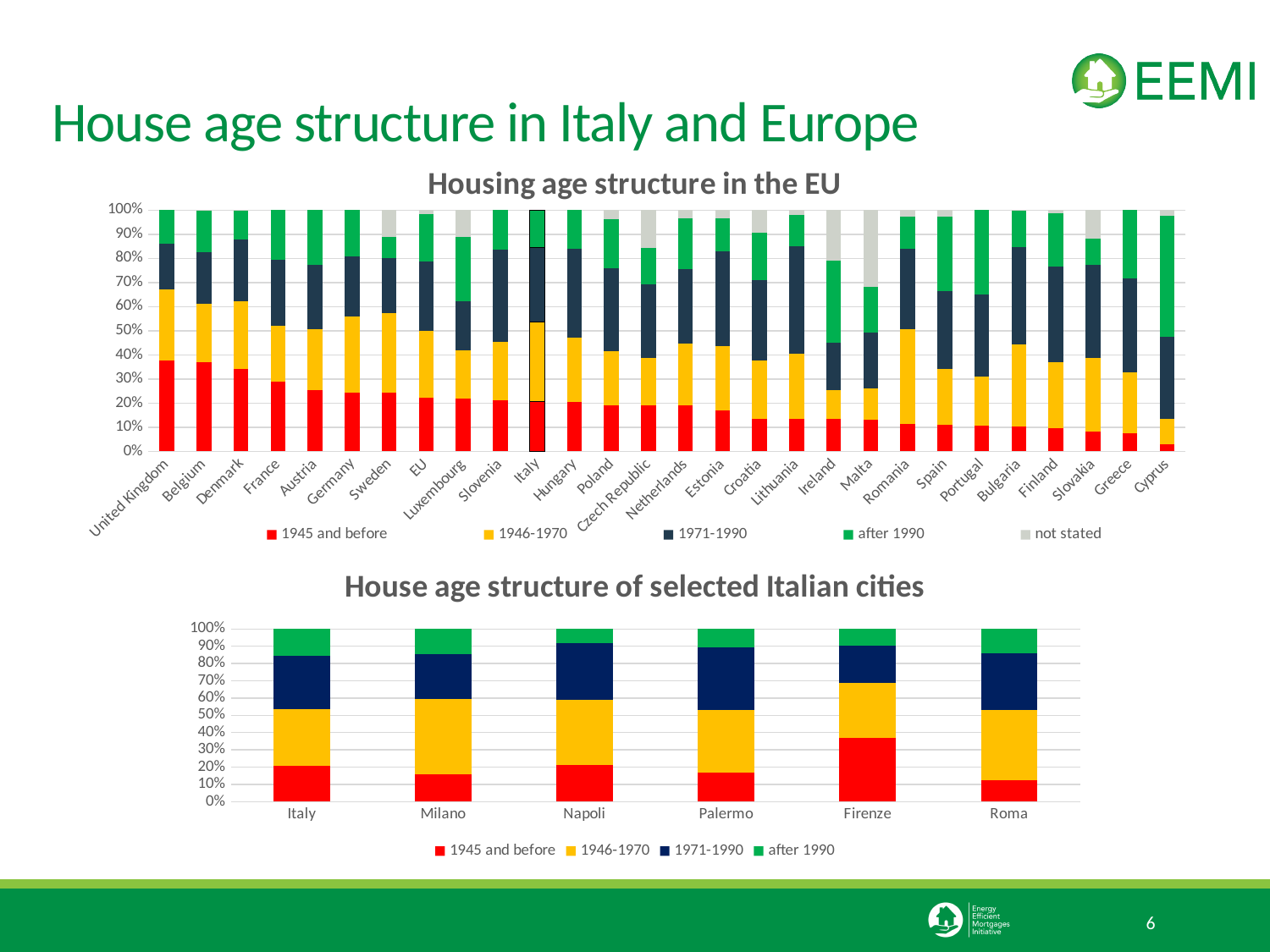

House age structure in Italy and Europe

### Chart: Housing age structure in the EU

| Category | 1945 and before | 1946-1970 | 1971-1990 | after 1990 | not stated |
|---|---|---|---|---|---|
| United Kingdom | 0.3779755127746577 | 0.29233666157919214 | 0.1897917411813316 | 0.1398960844648186 | 0.0 |
| Belgium | 0.3711128348263478 | 0.24178396239102828 | 0.2135826960756429 | 0.17288723599750308 | 0.0006332707094778289 |
| Denmark | 0.34139032110434975 | 0.2825746119967355 | 0.2532654222488267 | 0.1222291633676891 | 0.0005404812823990301 |
| France | 0.2873746621670166 | 0.2316744108369851 | 0.27581978886083214 | 0.2051311381351661 | 0.0 |
| Austria | 0.25499301122526913 | 0.2514920943988933 | 0.26693471980056777 | 0.22658017457526983 | 0.0 |
| Germany | 0.24289751677827698 | 0.31469865392898255 | 0.2504225184959621 | 0.19198131079677835 | 0.0 |
| Sweden | 0.24286087698609538 | 0.3294335030254588 | 0.22790614952405847 | 0.08905737644600886 | 0.11074209401837842 |
| EU | 0.22316510387262906 | 0.2760660033076382 | 0.2873974294290761 | 0.1965844936872812 | 0.016786969703375565 |
| Luxembourg | 0.21803486045948345 | 0.20053286446045232 | 0.2039641886376073 | 0.2663828909242597 | 0.11108519551819718 |
| Slovenia | 0.21301926464738308 | 0.24054763122501943 | 0.3828138319031653 | 0.16361927222443218 | 0.0 |
| Italy | 0.20686733191359785 | 0.32859629248900635 | 0.309082999155253 | 0.1532141224213756 | 0.0022392540207671896 |
| Hungary | 0.20322109959633755 | 0.2697611690494185 | 0.3661750376170022 | 0.16084269373724178 | 0.0 |
| Poland | 0.19105212115939427 | 0.225735750869339 | 0.3415638060041658 | 0.2031610111619996 | 0.03848731080510137 |
| Czech Republic | 0.19013945337104116 | 0.19817065735575956 | 0.3022607457639661 | 0.15211311843907754 | 0.15731602507015552 |
| Netherlands | 0.1893282753957468 | 0.25746525259615205 | 0.3070392699754172 | 0.21352377188662164 | 0.0326434301460623 |
| Estonia | 0.16998334733880624 | 0.26741988407777806 | 0.39265035875557525 | 0.13409855543550864 | 0.035847854392331846 |
| Croatia | 0.13554971049129694 | 0.2417217423038751 | 0.3329559261385636 | 0.19691531926067357 | 0.09285730180559071 |
| Lithuania | 0.13469404387756662 | 0.2689252841403168 | 0.44569079624779784 | 0.1320351061282912 | 0.01865476960602752 |
| Ireland | 0.13316955459937202 | 0.12169769139154112 | 0.19428482060865138 | 0.3403453087969331 | 0.21050262460350244 |
| Malta | 0.12993075720348446 | 0.13180701362519542 | 0.22948849676122401 | 0.19123966942148762 | 0.31753406298860853 |
| Romania | 0.11224848946356267 | 0.3926962516500623 | 0.33441881464248707 | 0.1337346679204503 | 0.0269017763234376 |
| Spain | 0.11131462984286807 | 0.23088029785938363 | 0.32327145451425776 | 0.3072861094498349 | 0.027247508333655635 |
| Portugal | 0.10675104189066037 | 0.20266915150336035 | 0.3405736627789895 | 0.35000614382698986 | 0.0 |
| Bulgaria | 0.10454001097143563 | 0.34025435187402936 | 0.40008962581223395 | 0.15458134701414697 | 0.0005346643281541885 |
| Finland | 0.09583491391822989 | 0.2732447493414971 | 0.396473737357547 | 0.22139052290200728 | 0.013056076480718826 |
| Slovakia | 0.08243714119688271 | 0.30449480108964877 | 0.3877257909638281 | 0.1071876017424489 | 0.11815466500719152 |
| Greece | 0.07566517433337398 | 0.2524513485065132 | 0.3903630957229247 | 0.28152038143718805 | 0.0 |
| Cyprus | 0.030383311797224973 | 0.10346147511129566 | 0.3404406357366393 | 0.5036619117104619 | 0.022052665644378133 |

### Chart: House age structure of selected Italian cities

| Category | 1945 and before | 1946-1970 | 1971-1990 | after 1990 |
|---|---|---|---|---|
| Italy | 0.20733160003260295 | 0.32933375442277185 | 0.30977666780417334 | 0.1535579777404518 |
| Milano | 0.15837957091982977 | 0.43457239642143664 | 0.2637012073308434 | 0.1433468253278902 |
| Napoli | 0.21163712606801063 | 0.37897532544823953 | 0.3281580279512666 | 0.08122952053248325 |
| Palermo | 0.16743972266115514 | 0.36245261026562287 | 0.36441729402363626 | 0.10569037304958573 |
| Firenze | 0.368619262381822 | 0.3208287785858136 | 0.21161957003183415 | 0.09893238900053021 |
| Roma | 0.12282494112253843 | 0.4067485289668851 | 0.3313327214138438 | 0.1390938084967327 |
6